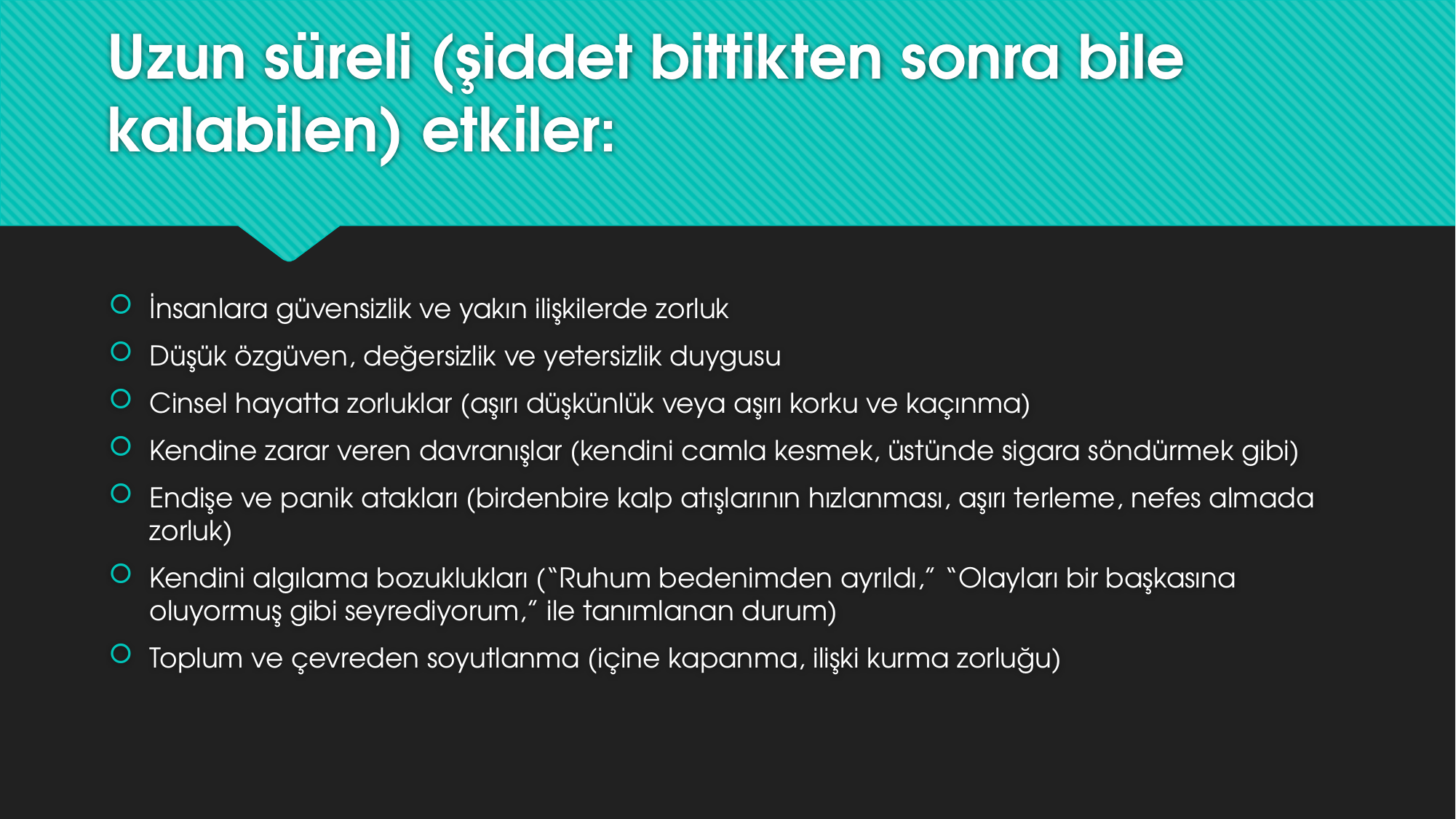

# Uzun süreli (şiddet bittikten sonra bile kalabilen) etkiler:
İnsanlara güvensizlik ve yakın ilişkilerde zorluk
Düşük özgüven, değersizlik ve yetersizlik duygusu
Cinsel hayatta zorluklar (aşırı düşkünlük veya aşırı korku ve kaçınma)
Kendine zarar veren davranışlar (kendini camla kesmek, üstünde sigara söndürmek gibi)
Endişe ve panik atakları (birdenbire kalp atışlarının hızlanması, aşırı terleme, nefes almada zorluk)
Kendini algılama bozuklukları (“Ruhum bedenimden ayrıldı,” “Olayları bir başkasına oluyormuş gibi seyrediyorum,” ile tanımlanan durum)
Toplum ve çevreden soyutlanma (içine kapanma, ilişki kurma zorluğu)